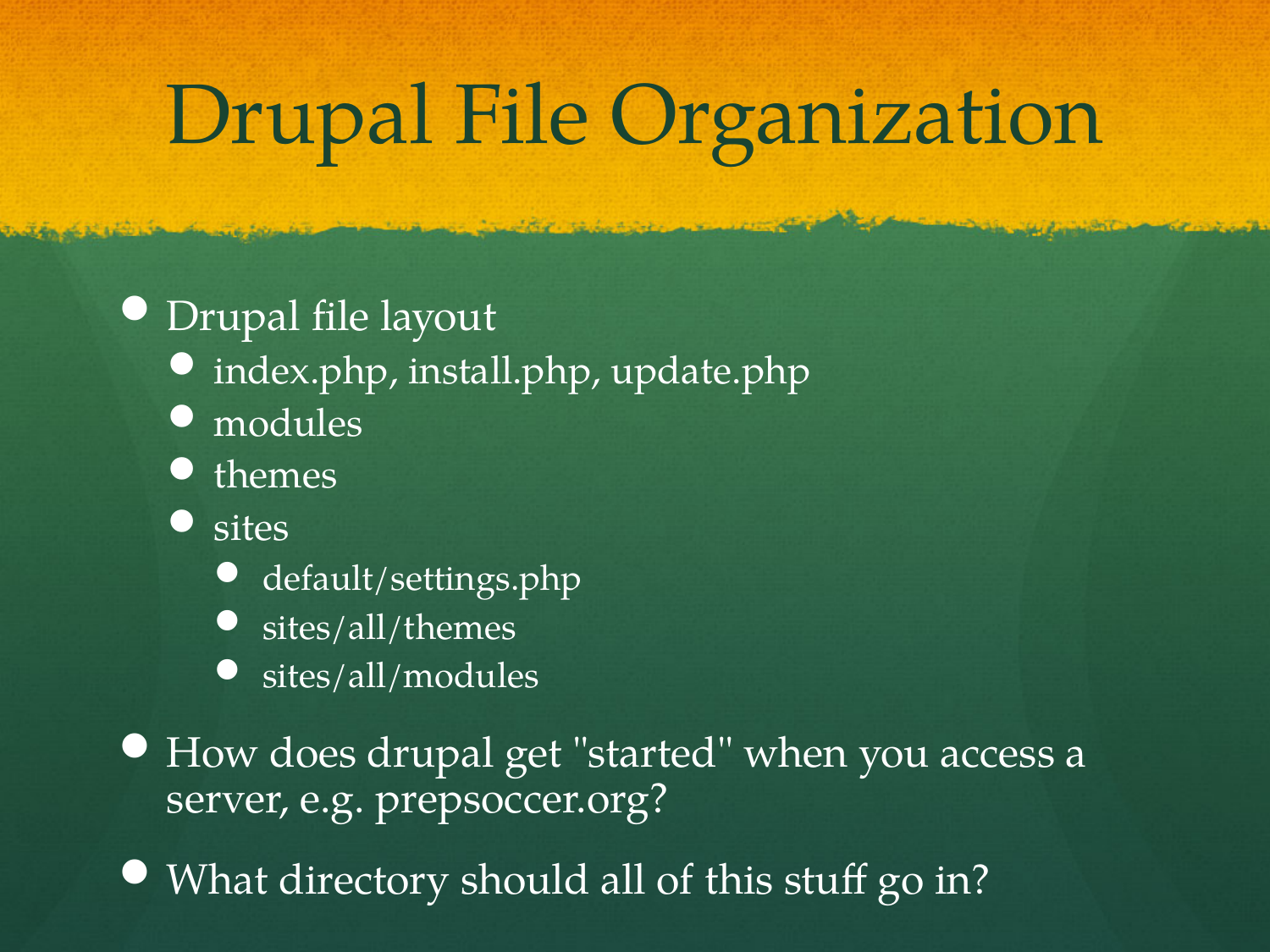

# Drupal File Organization

Drupal file layout
index.php, install.php, update.php
modules
themes
sites
default/settings.php
sites/all/themes
sites/all/modules
How does drupal get "started" when you access a server, e.g. prepsoccer.org?
What directory should all of this stuff go in?